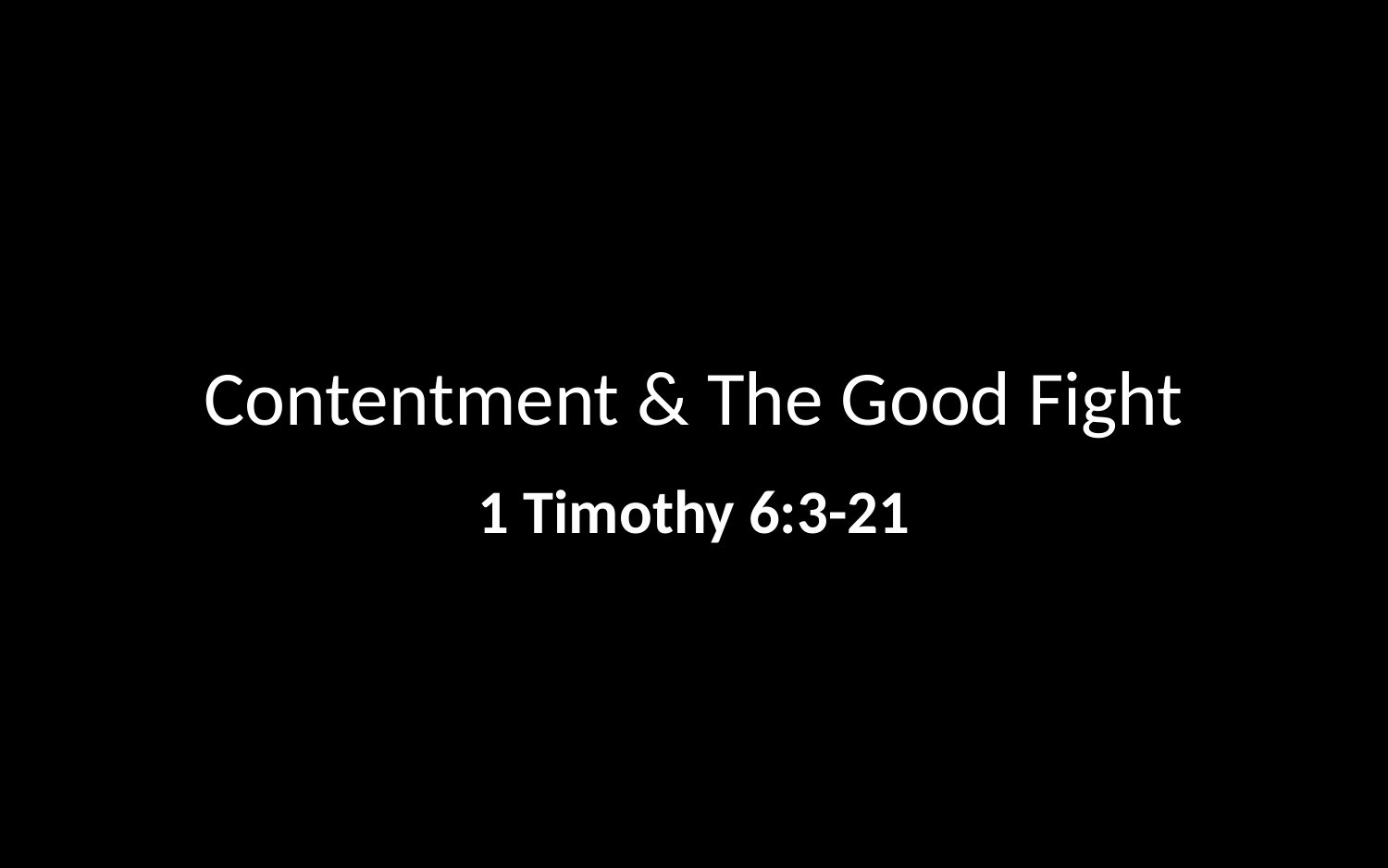

Contentment & The Good Fight
1 Timothy 6:3-21